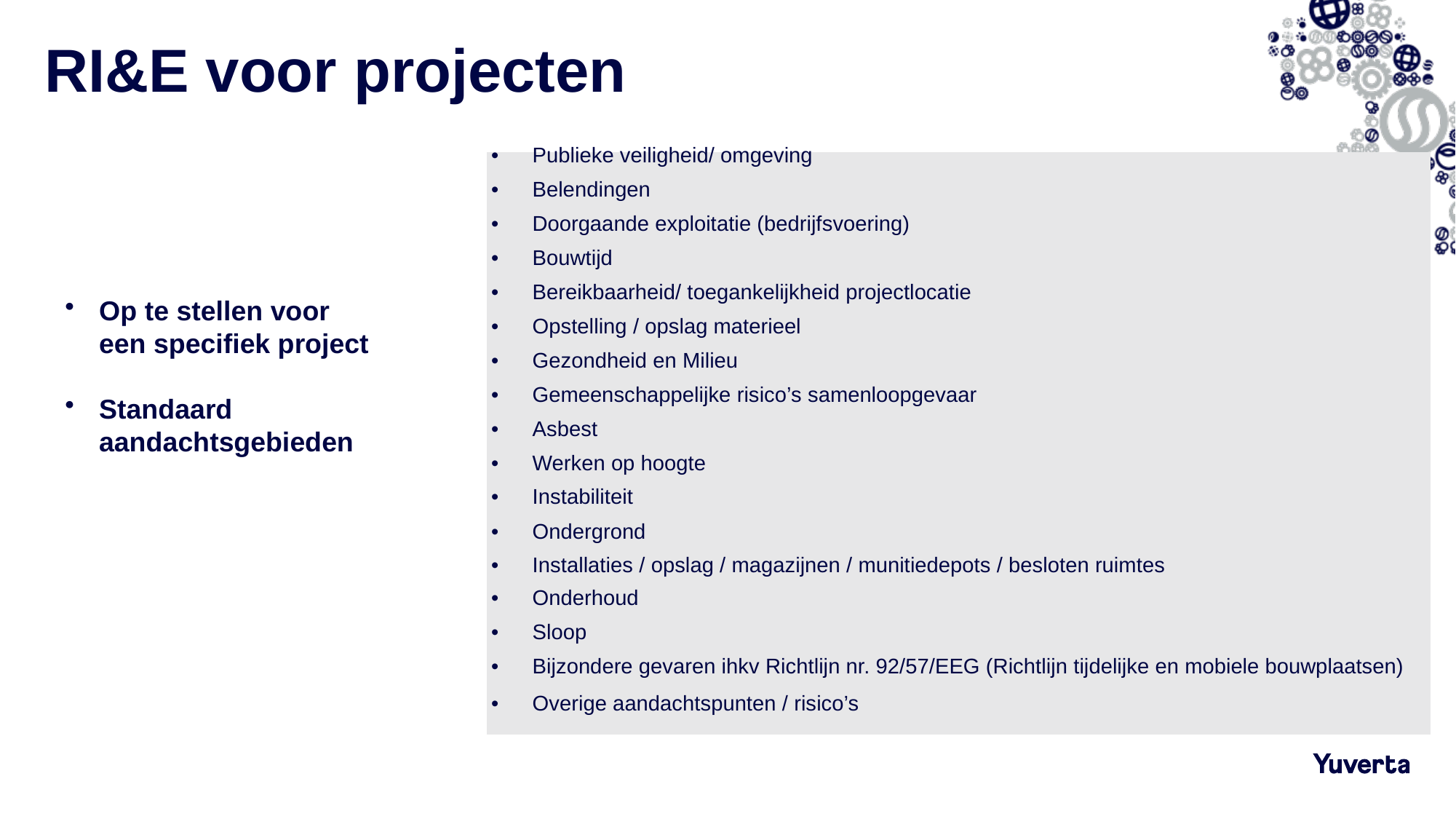

# RI&E voor projecten
| Publieke veiligheid/ omgeving |
| --- |
| Belendingen |
| Doorgaande exploitatie (bedrijfsvoering) |
| Bouwtijd |
| Bereikbaarheid/ toegankelijkheid projectlocatie |
| Opstelling / opslag materieel |
| Gezondheid en Milieu |
| Gemeenschappelijke risico’s samenloopgevaar |
| Asbest |
| Werken op hoogte |
| Instabiliteit |
| Ondergrond |
| Installaties / opslag / magazijnen / munitiedepots / besloten ruimtes |
| Onderhoud |
| Sloop |
| Bijzondere gevaren ihkv Richtlijn nr. 92/57/EEG (Richtlijn tijdelijke en mobiele bouwplaatsen) |
| Overige aandachtspunten / risico’s |
Op te stellen voor een specifiek project

Standaard aandachtsgebieden